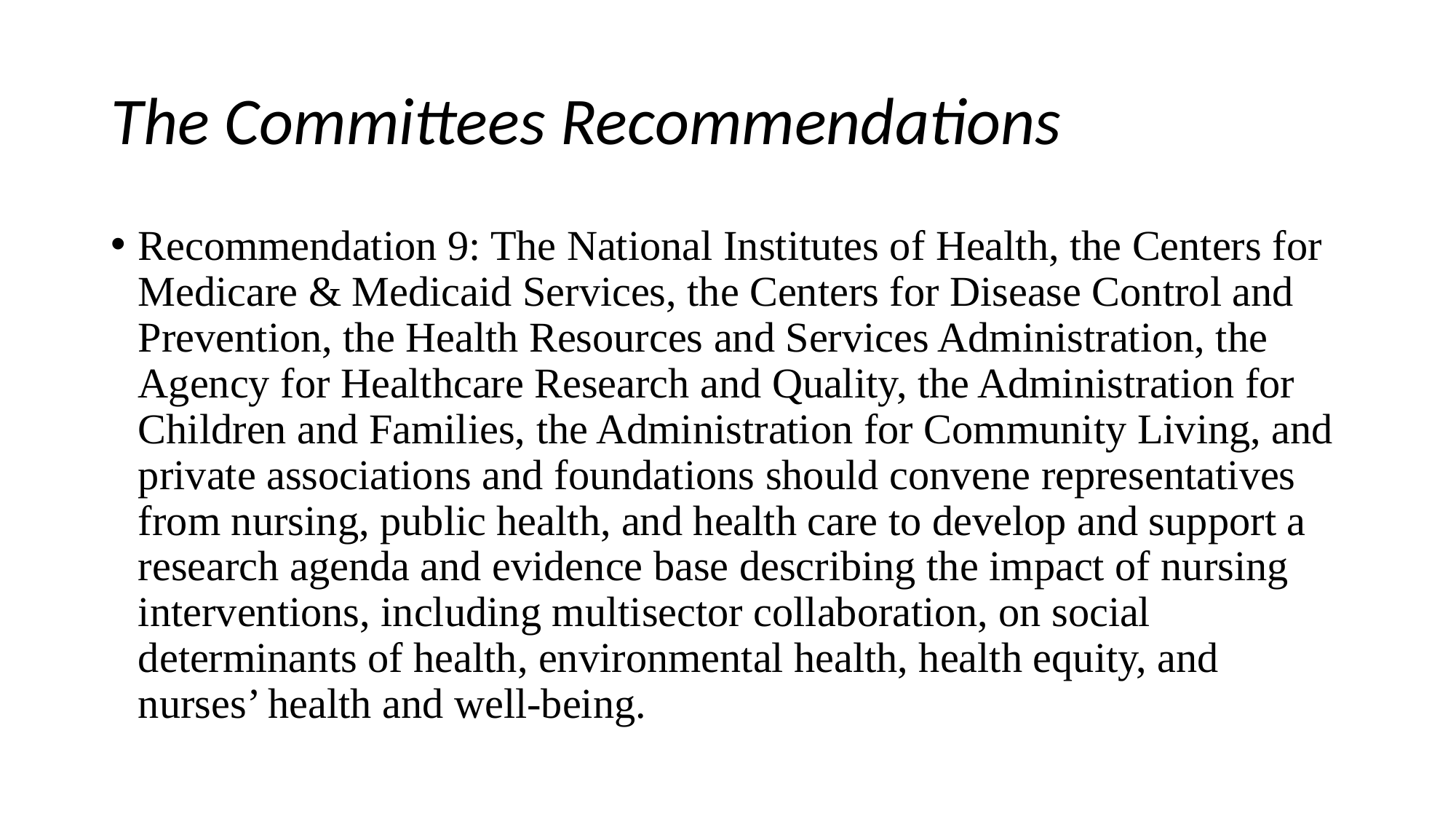

# The Committees Recommendations
Recommendation 9: The National Institutes of Health, the Centers for Medicare & Medicaid Services, the Centers for Disease Control and Prevention, the Health Resources and Services Administration, the Agency for Healthcare Research and Quality, the Administration for Children and Families, the Administration for Community Living, and private associations and foundations should convene representatives from nursing, public health, and health care to develop and support a research agenda and evidence base describing the impact of nursing interventions, including multisector collaboration, on social determinants of health, environmental health, health equity, and nurses’ health and well-being.